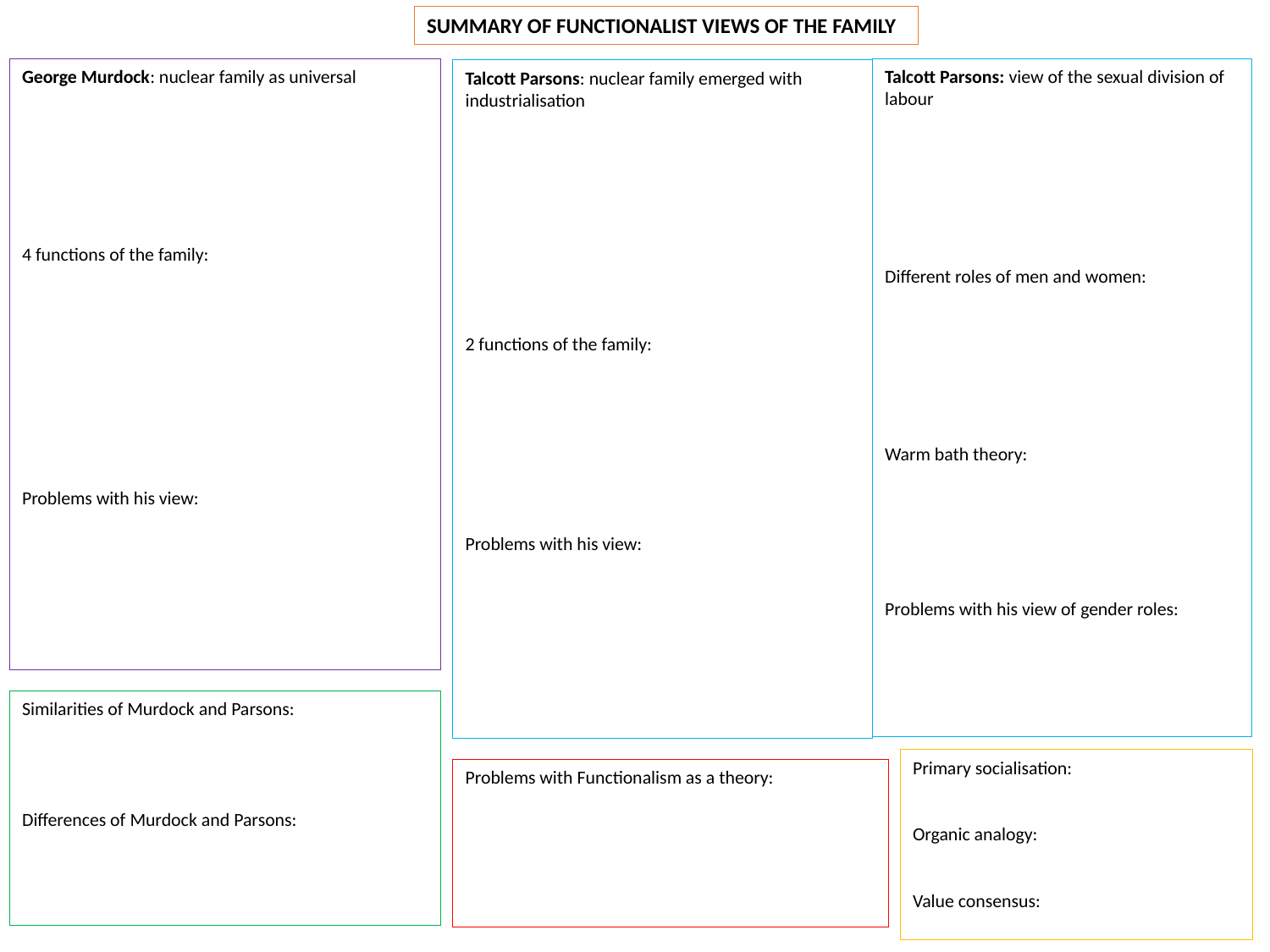

SUMMARY OF FUNCTIONALIST VIEWS OF THE FAMILY
George Murdock: nuclear family as universal

4 functions of the family:

Problems with his view:

Talcott Parsons: view of the sexual division of labour

Different roles of men and women:

Warm bath theory:

Problems with his view of gender roles:

Talcott Parsons: nuclear family emerged with industrialisation

2 functions of the family:

Problems with his view:

Similarities of Murdock and Parsons:

Differences of Murdock and Parsons:

Primary socialisation:

Organic analogy:

Value consensus:

Problems with Functionalism as a theory: